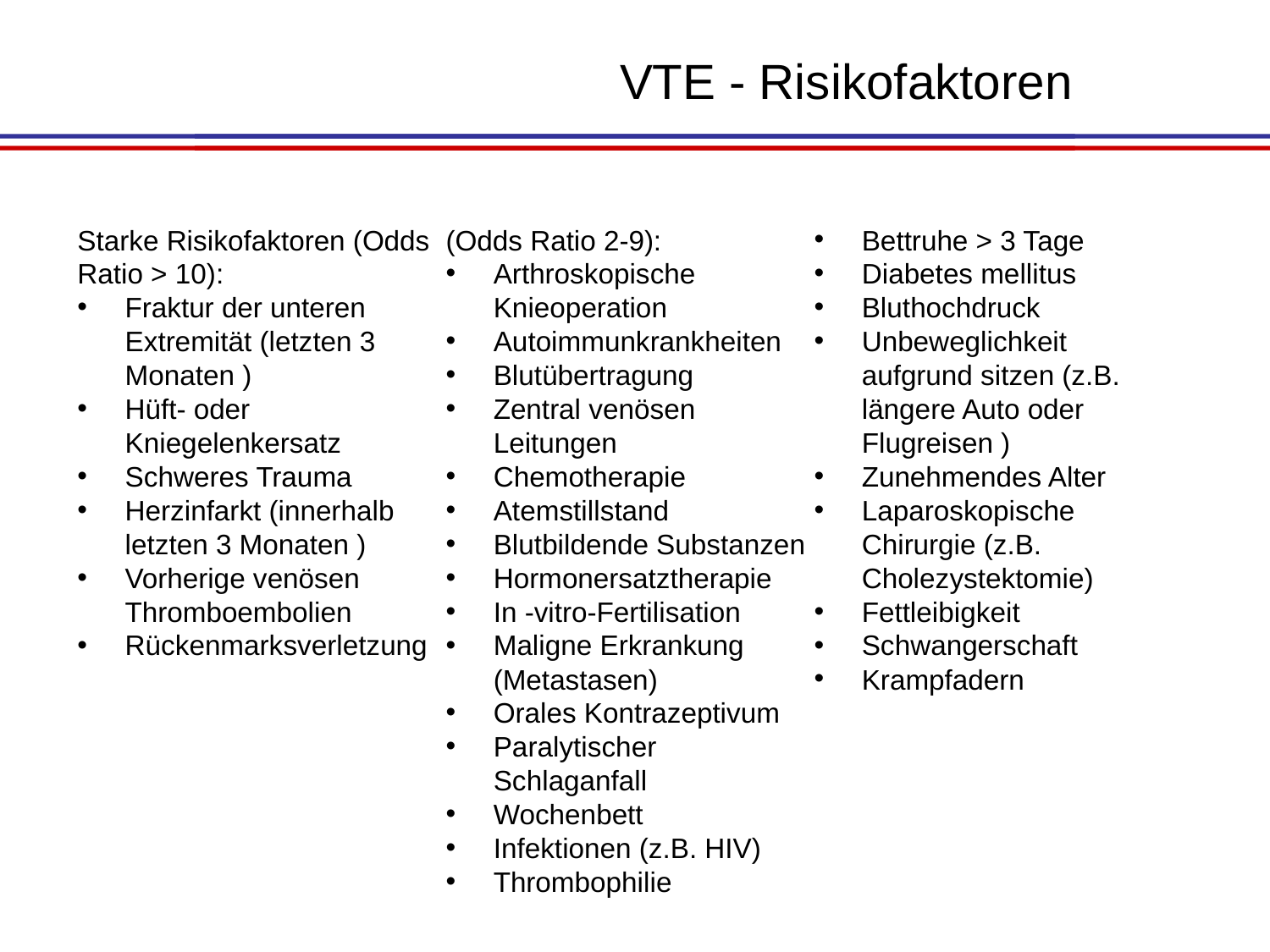

VTE - Risikofaktoren

Starke Risikofaktoren (Odds Ratio > 10):
Fraktur der unteren Extremität (letzten 3 Monaten )
Hüft- oder Kniegelenkersatz
Schweres Trauma
Herzinfarkt (innerhalb letzten 3 Monaten )
Vorherige venösen Thromboembolien
Rückenmarksverletzung

Moderate Risikofaktoren (Odds Ratio 2-9):
Arthroskopische Knieoperation
Autoimmunkrankheiten
Blutübertragung
Zentral venösen Leitungen
Chemotherapie
Atemstillstand
Blutbildende Substanzen
Hormonersatztherapie
In -vitro-Fertilisation
Maligne Erkrankung (Metastasen)
Orales Kontrazeptivum
Paralytischer Schlaganfall
Wochenbett
Infektionen (z.B. HIV)
Thrombophilie

Schwache Risikofaktoren (Odds Ratio <2):
Bettruhe > 3 Tage
Diabetes mellitus
Bluthochdruck
Unbeweglichkeit aufgrund sitzen (z.B. längere Auto oder Flugreisen )
Zunehmendes Alter
Laparoskopische Chirurgie (z.B. Cholezystektomie)
Fettleibigkeit
Schwangerschaft
Krampfadern